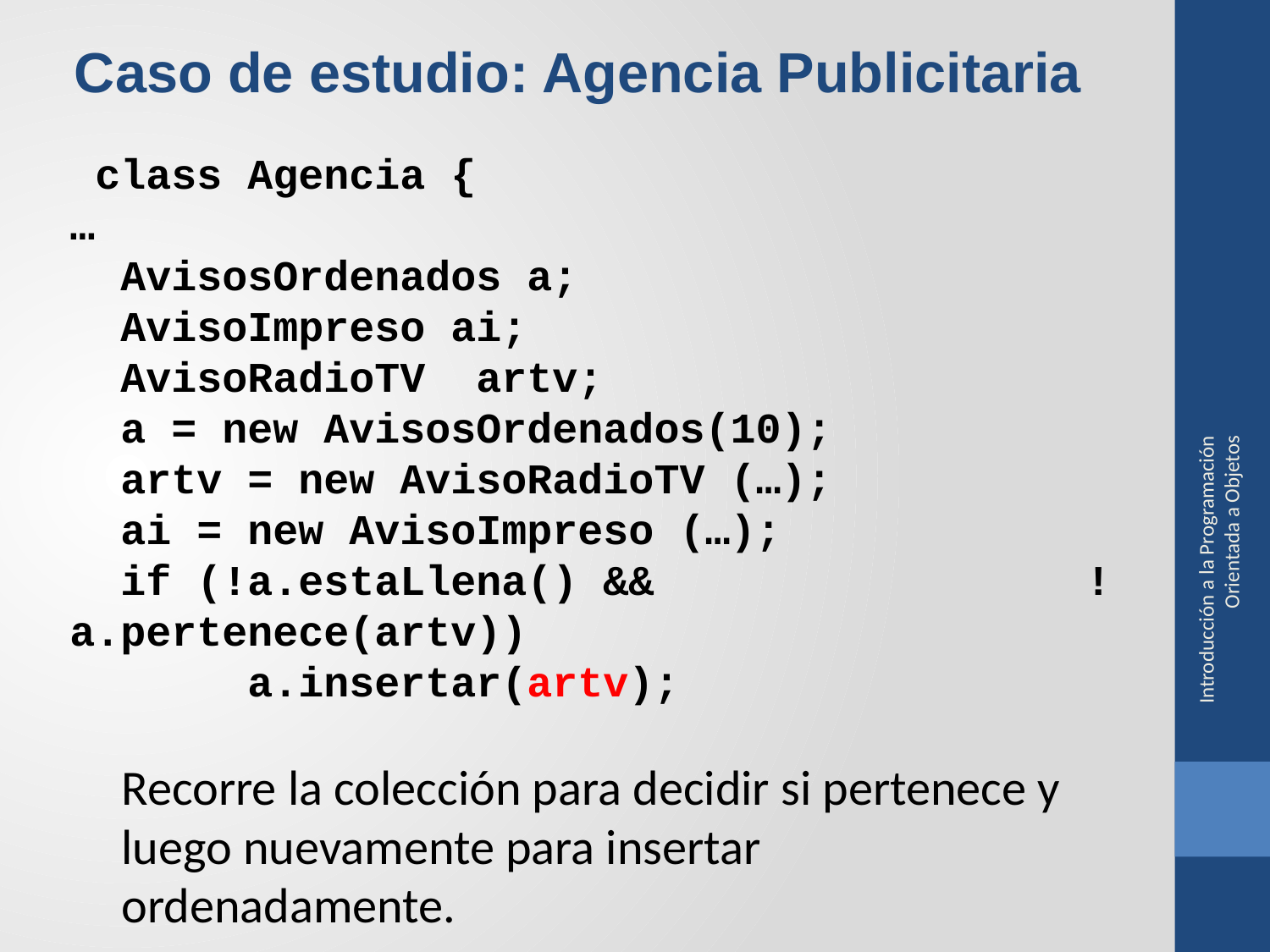

Caso de estudio: Agencia Publicitaria
 class Agencia {
…
  AvisosOrdenados a;
  AvisoImpreso ai;
  AvisoRadioTV  artv;
  a = new AvisosOrdenados(10);
  artv = new AvisoRadioTV (…);
  ai = new AvisoImpreso (…);
  if (!a.estaLlena() &&    	 	 	!a.pertenece(artv))
       a.insertar(artv);

Introducción a la Programación Orientada a Objetos
Recorre la colección para decidir si pertenece y luego nuevamente para insertar ordenadamente.